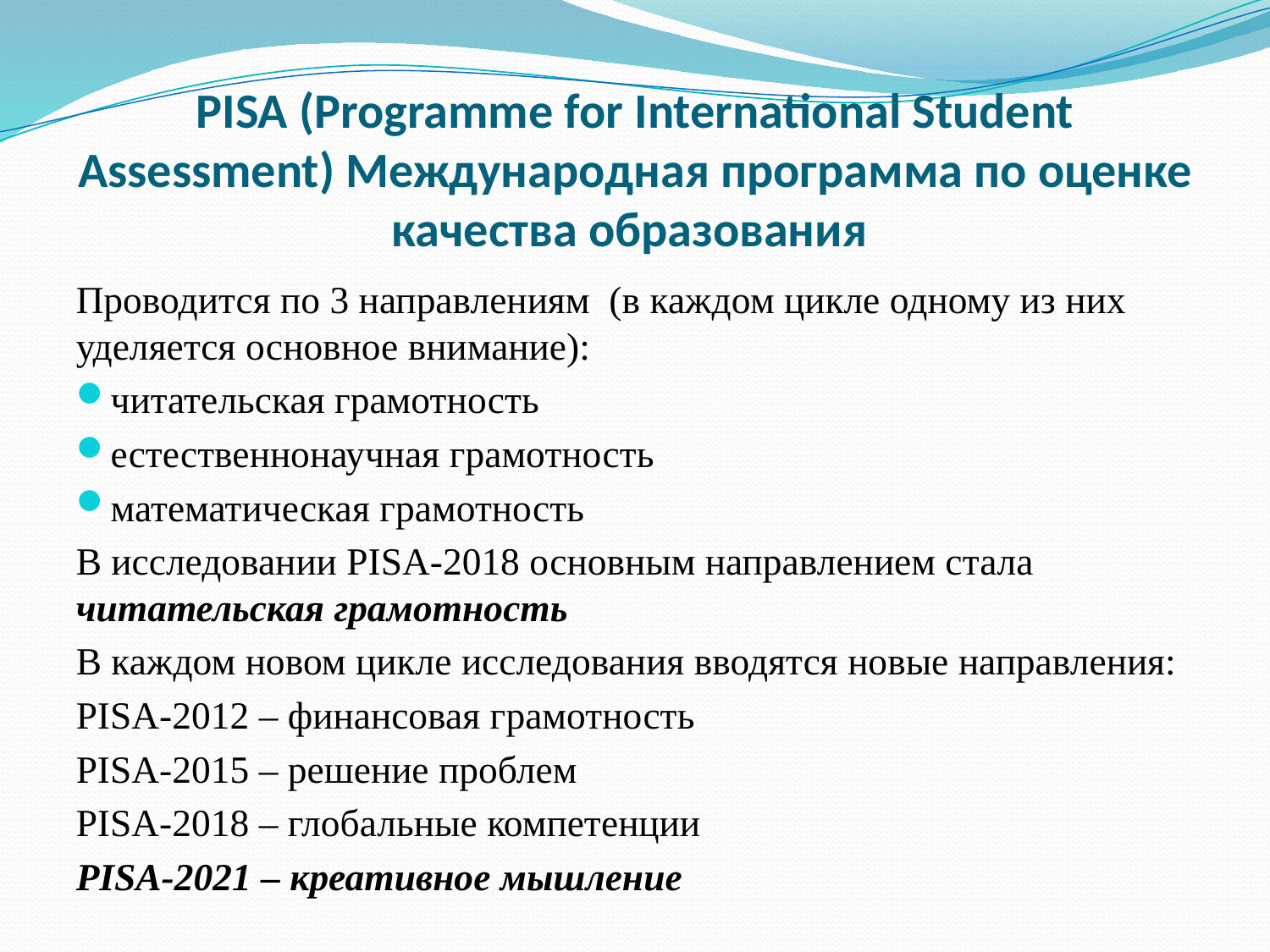

# PISA (Programme for International Student Assessment) Международная программа по оценке качества образования
Проводится по 3 направлениям  (в каждом цикле одному из них уделяется основное внимание):
читательская грамотность
естественнонаучная грамотность
математическая грамотность
В исследовании PISA-2018 основным направлением стала читательская грамотность
В каждом новом цикле исследования вводятся новые направления:
PISA-2012 – финансовая грамотность
PISA-2015 – решение проблем
PISA-2018 – глобальные компетенции
PISA-2021 – креативное мышление